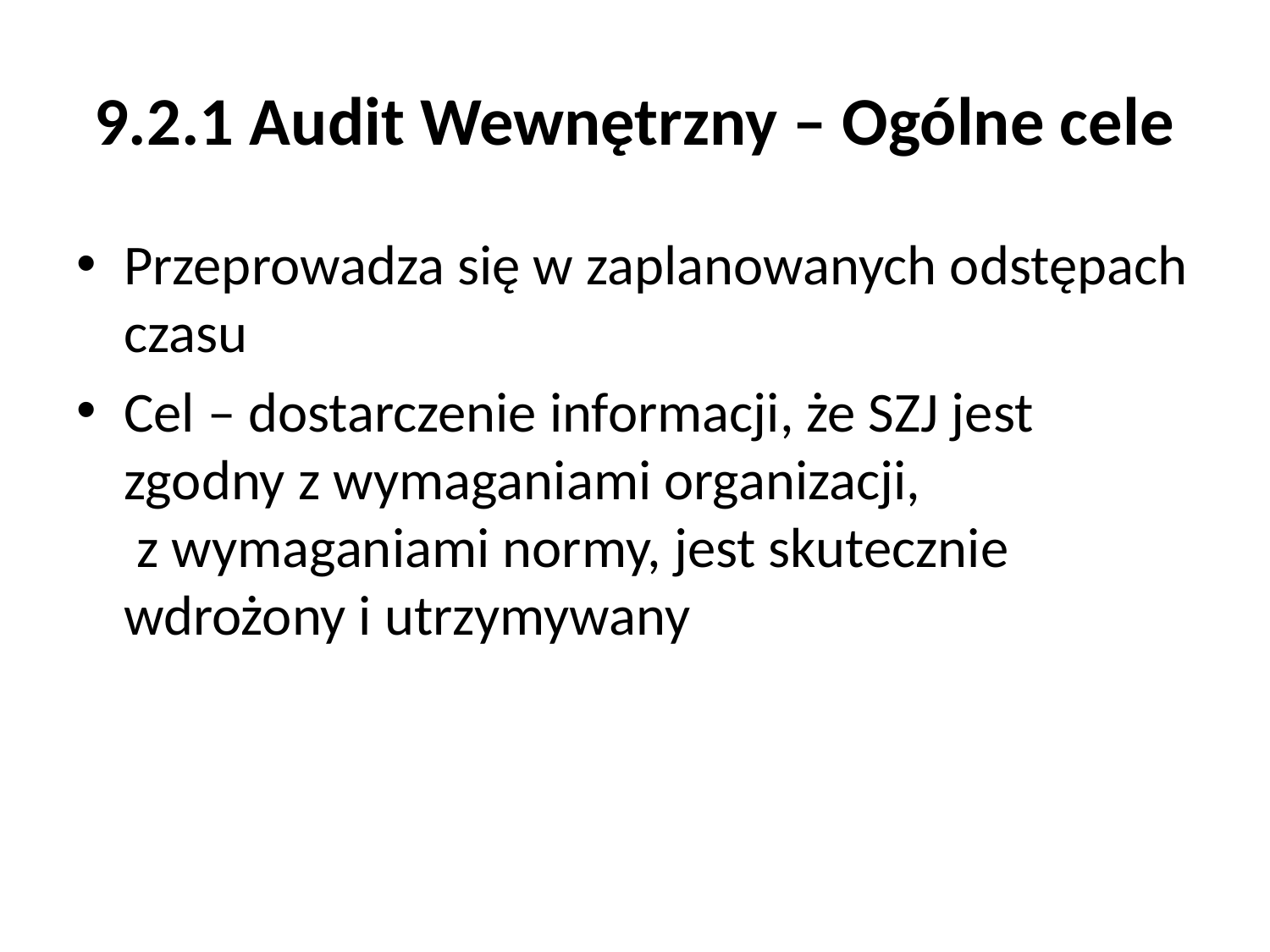

# 9.2.1 Audit Wewnętrzny – Ogólne cele
Przeprowadza się w zaplanowanych odstępach czasu
Cel – dostarczenie informacji, że SZJ jest zgodny z wymaganiami organizacji,                       z wymaganiami normy, jest skutecznie wdrożony i utrzymywany